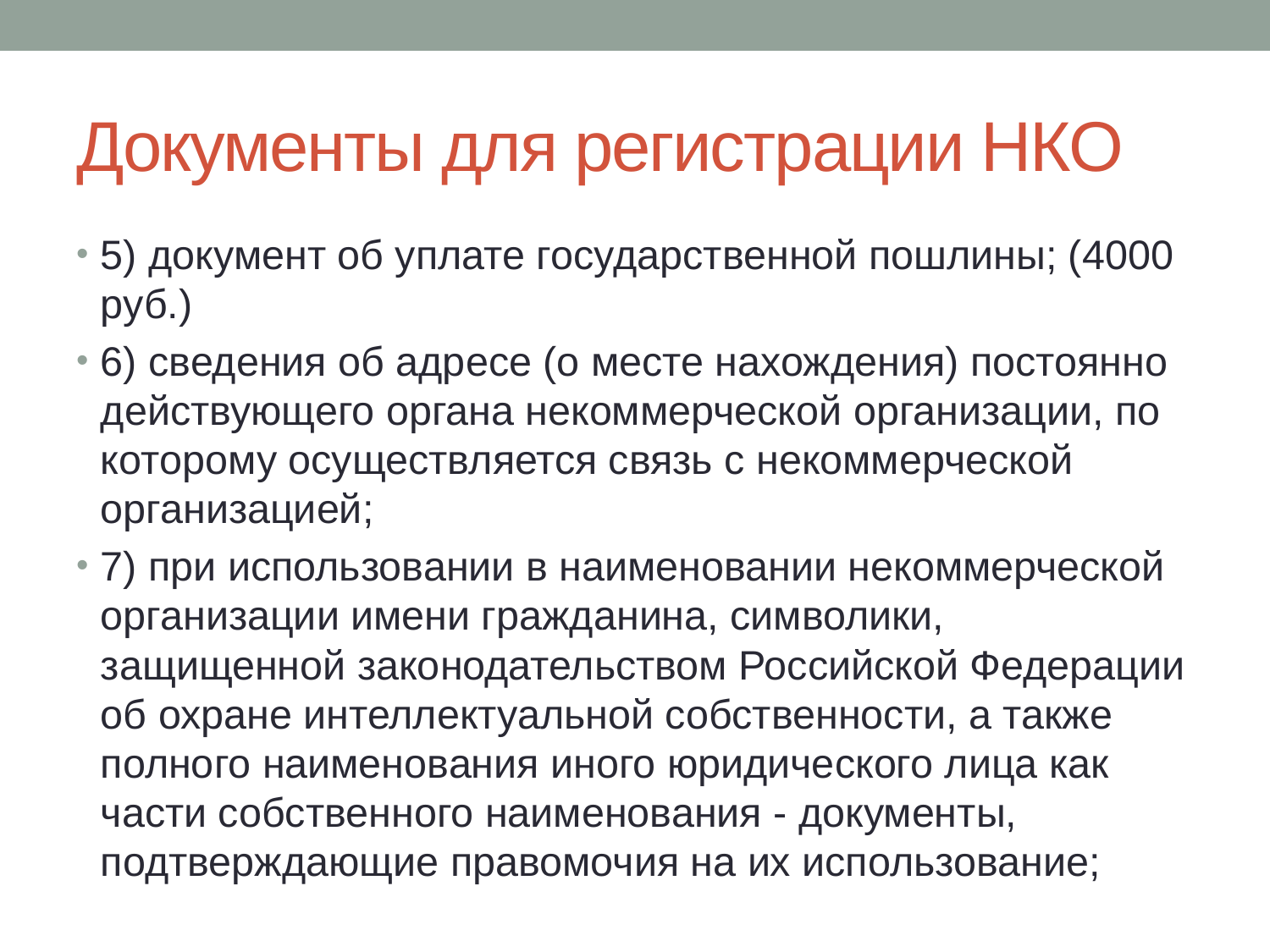

# Документы для регистрации НКО
5) документ об уплате государственной пошлины; (4000 руб.)
6) сведения об адресе (о месте нахождения) постоянно действующего органа некоммерческой организации, по которому осуществляется связь с некоммерческой организацией;
7) при использовании в наименовании некоммерческой организации имени гражданина, символики, защищенной законодательством Российской Федерации об охране интеллектуальной собственности, а также полного наименования иного юридического лица как части собственного наименования - документы, подтверждающие правомочия на их использование;